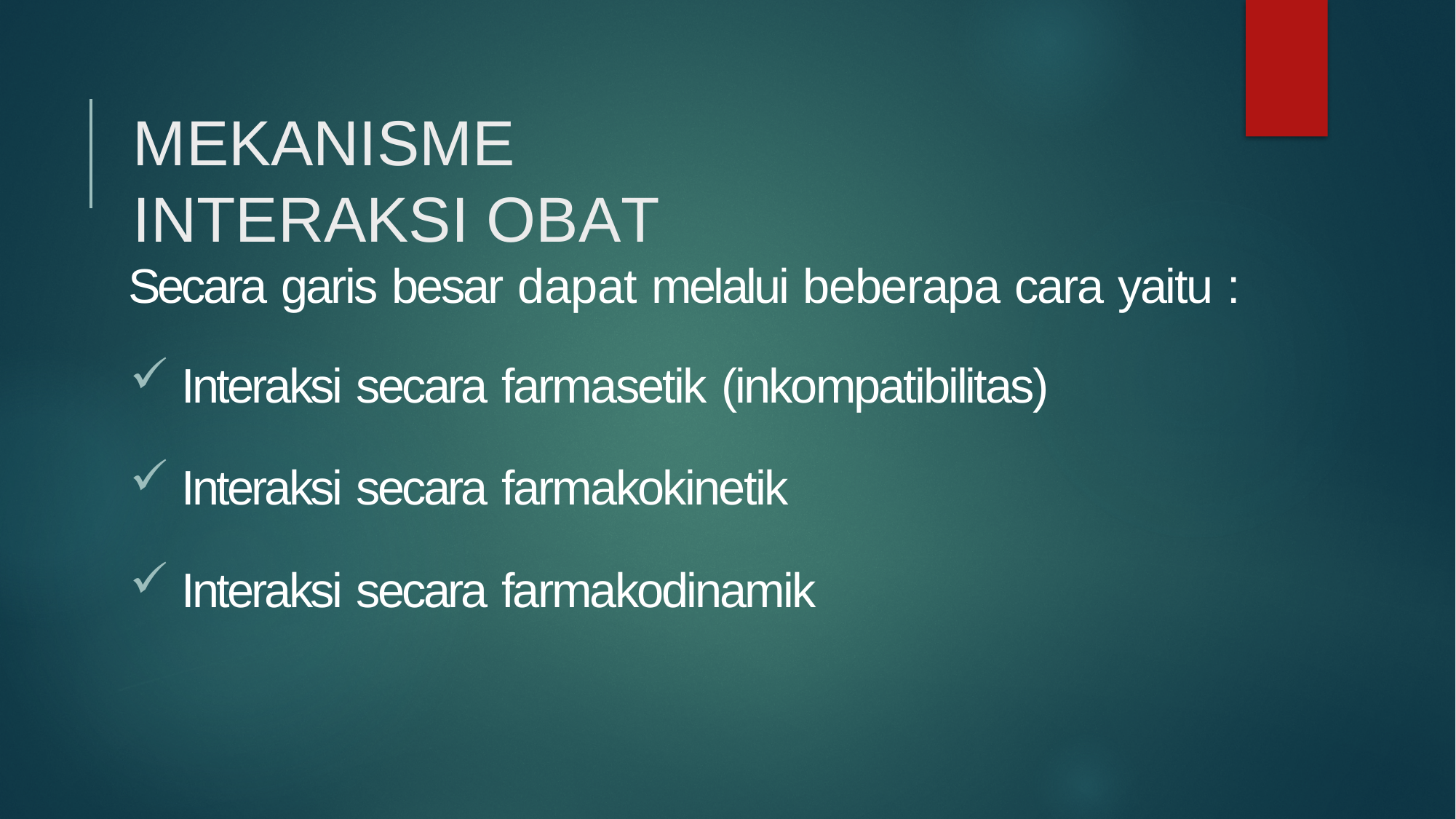

# MEKANISME INTERAKSI OBAT
Secara garis besar dapat melalui beberapa cara yaitu :
Interaksi secara farmasetik (inkompatibilitas)
Interaksi secara farmakokinetik
Interaksi secara farmakodinamik